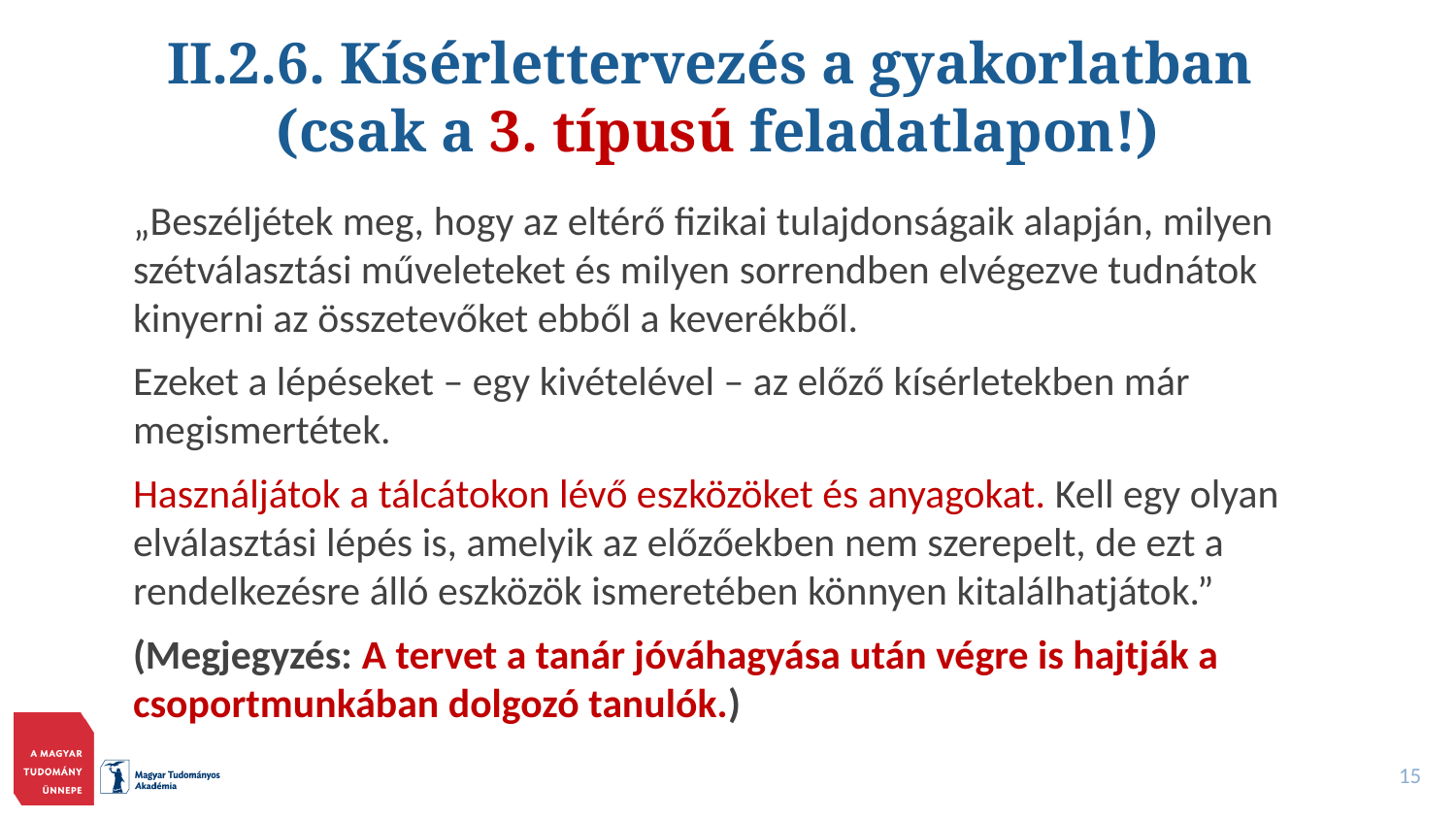

# II.2.6. Kísérlettervezés a gyakorlatban (csak a 3. típusú feladatlapon!)
„Beszéljétek meg, hogy az eltérő fizikai tulajdonságaik alapján, milyen szétválasztási műveleteket és milyen sorrendben elvégezve tudnátok kinyerni az összetevőket ebből a keverékből.
Ezeket a lépéseket – egy kivételével – az előző kísérletekben már megismertétek.
Használjátok a tálcátokon lévő eszközöket és anyagokat. Kell egy olyan elválasztási lépés is, amelyik az előzőekben nem szerepelt, de ezt a rendelkezésre álló eszközök ismeretében könnyen kitalálhatjátok.”
(Megjegyzés: A tervet a tanár jóváhagyása után végre is hajtják a csoportmunkában dolgozó tanulók.)
15